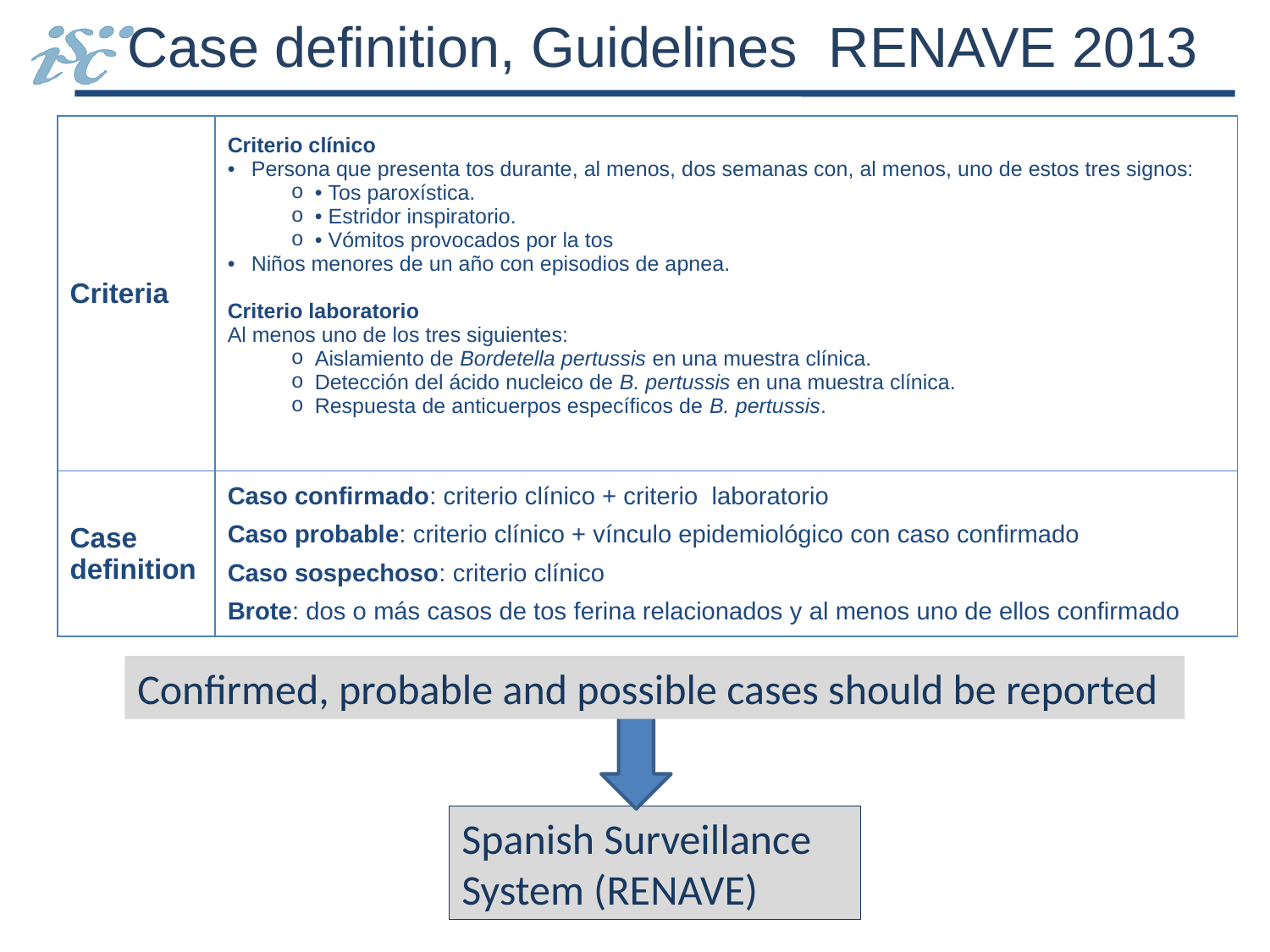

Case definition, Guidelines  RENAVE 2013

| Criteria | Criterio clínico Persona que presenta tos durante, al menos, dos semanas con, al menos, uno de estos tres signos: • Tos paroxística. • Estridor inspiratorio. • Vómitos provocados por la tos Niños menores de un año con episodios de apnea. Criterio laboratorio Al menos uno de los tres siguientes: Aislamiento de Bordetella pertussis en una muestra clínica. Detección del ácido nucleico de B. pertussis en una muestra clínica. Respuesta de anticuerpos específicos de B. pertussis. |
| --- | --- |
| Case definition | Caso confirmado: criterio clínico + criterio laboratorio Caso probable: criterio clínico + vínculo epidemiológico con caso confirmado Caso sospechoso: criterio clínico Brote: dos o más casos de tos ferina relacionados y al menos uno de ellos confirmado |
Confirmed, probable and possible cases should be reported

Spanish Surveillance System (RENAVE)